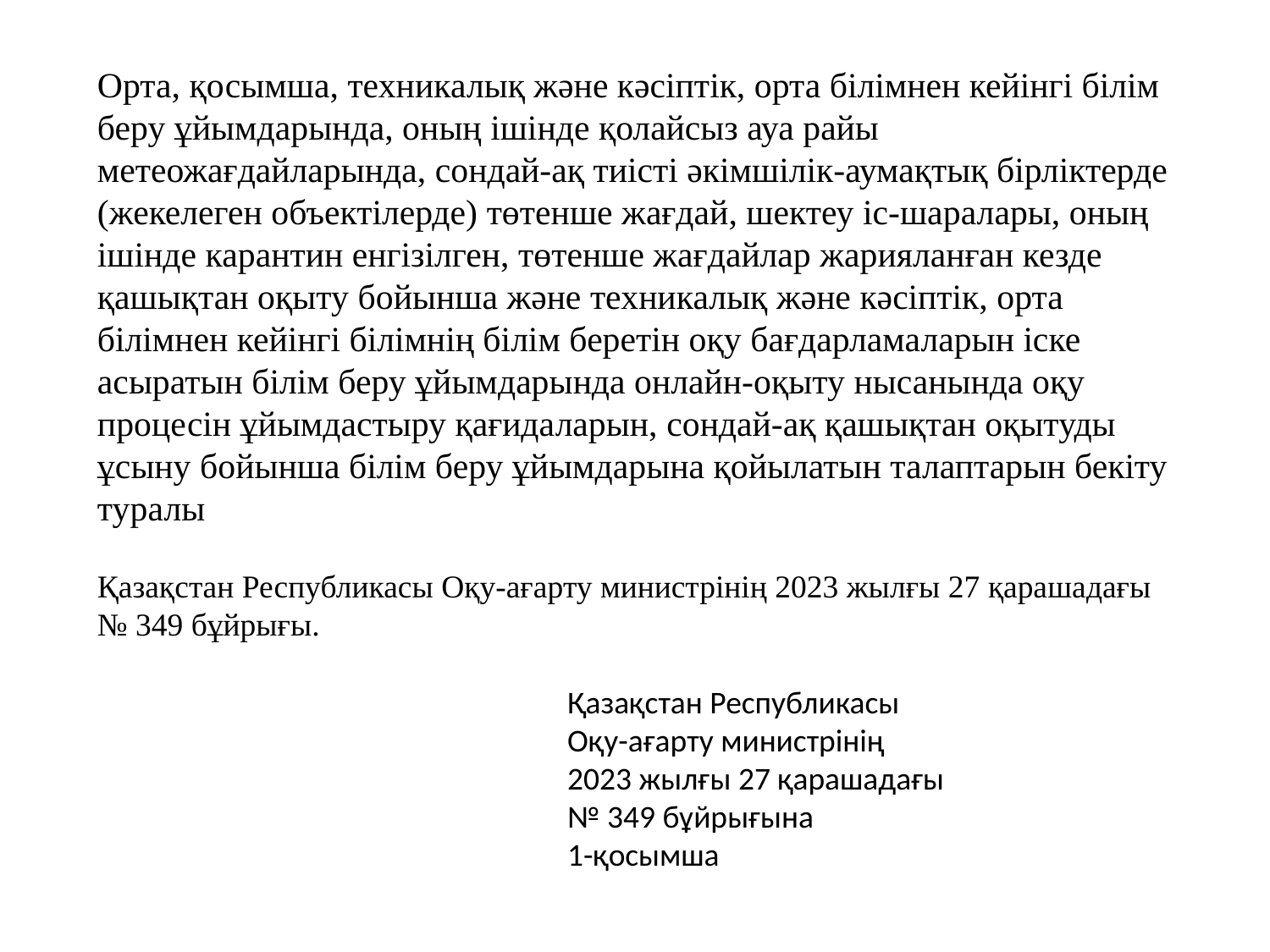

Орта, қосымша, техникалық және кәсіптік, орта білімнен кейінгі білім беру ұйымдарында, оның ішінде қолайсыз ауа райы метеожағдайларында, сондай-ақ тиісті әкімшілік-аумақтық бірліктерде (жекелеген объектілерде) төтенше жағдай, шектеу іс-шаралары, оның ішінде карантин енгізілген, төтенше жағдайлар жарияланған кезде қашықтан оқыту бойынша және техникалық және кәсіптік, орта білімнен кейінгі білімнің білім беретін оқу бағдарламаларын іске асыратын білім беру ұйымдарында онлайн-оқыту нысанында оқу процесін ұйымдастыру қағидаларын, сондай-ақ қашықтан оқытуды ұсыну бойынша білім беру ұйымдарына қойылатын талаптарын бекіту туралы

Қазақстан Республикасы Оқу-ағарту министрінің 2023 жылғы 27 қарашадағы № 349 бұйрығы.
Қазақстан Республикасы
Оқу-ағарту министрінің
2023 жылғы 27 қарашадағы
№ 349 бұйрығына
1-қосымша